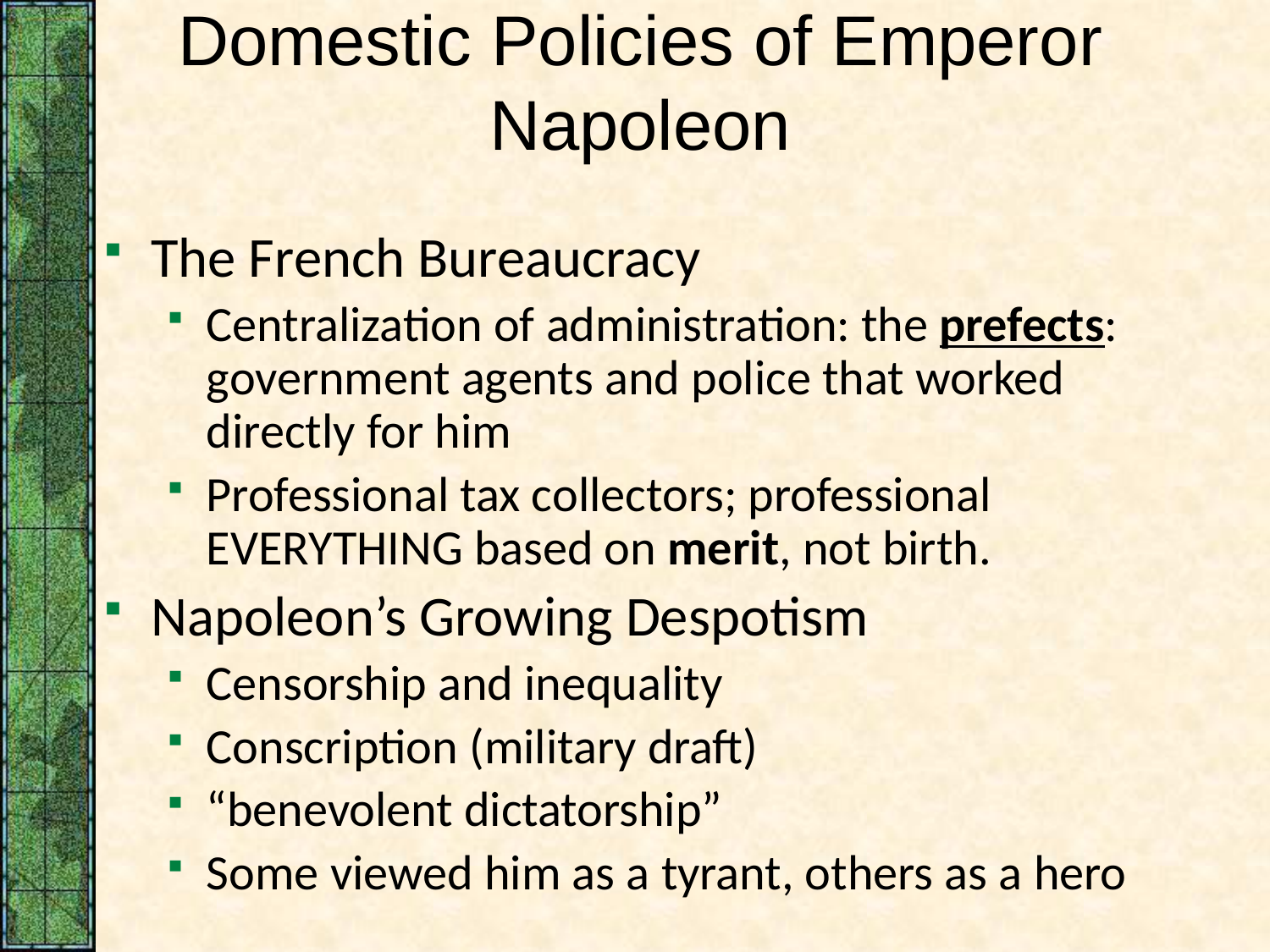

# Domestic Policies of Emperor Napoleon
The French Bureaucracy
Centralization of administration: the prefects: government agents and police that worked directly for him
Professional tax collectors; professional EVERYTHING based on merit, not birth.
Napoleon’s Growing Despotism
Censorship and inequality
Conscription (military draft)
“benevolent dictatorship”
Some viewed him as a tyrant, others as a hero